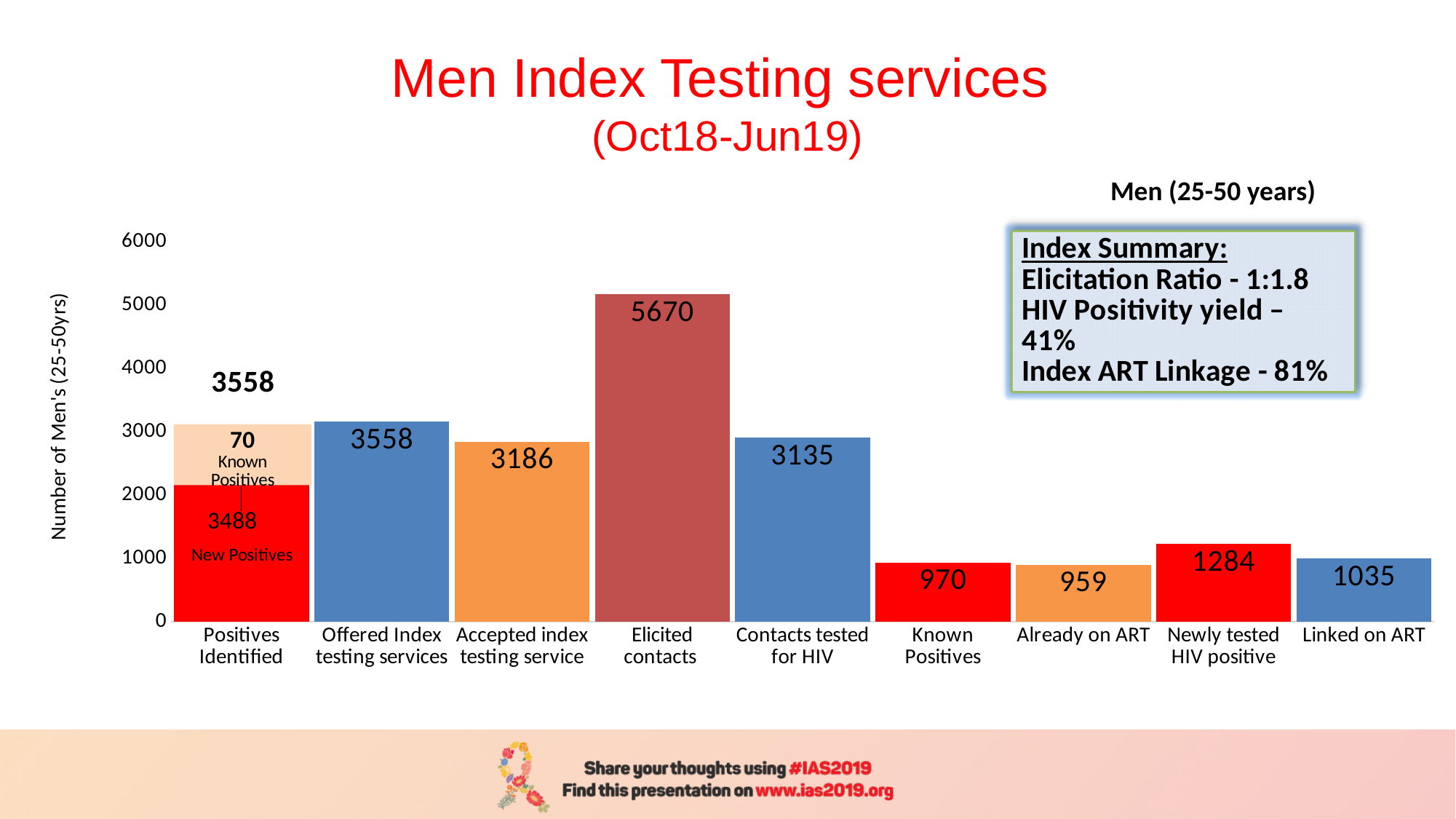

# Men Index Testing services (Oct18-Jun19)

### Chart

| Category |  |
|---|---|
| Positives Identified | 2589.0 |
| Offered Index testing services | 3168.0 |
| Accepted index testing service | 2847.0 |
| Elicited contacts  | 5178.0 |
| Contacts tested for HIV | 2908.0 |
| Known Positives | 938.0 |
| Already on ART | 900.0 |
| Newly tested HIV positive | 1228.0 |
| Linked on ART | 1000.0 |
Men (25-50 years)